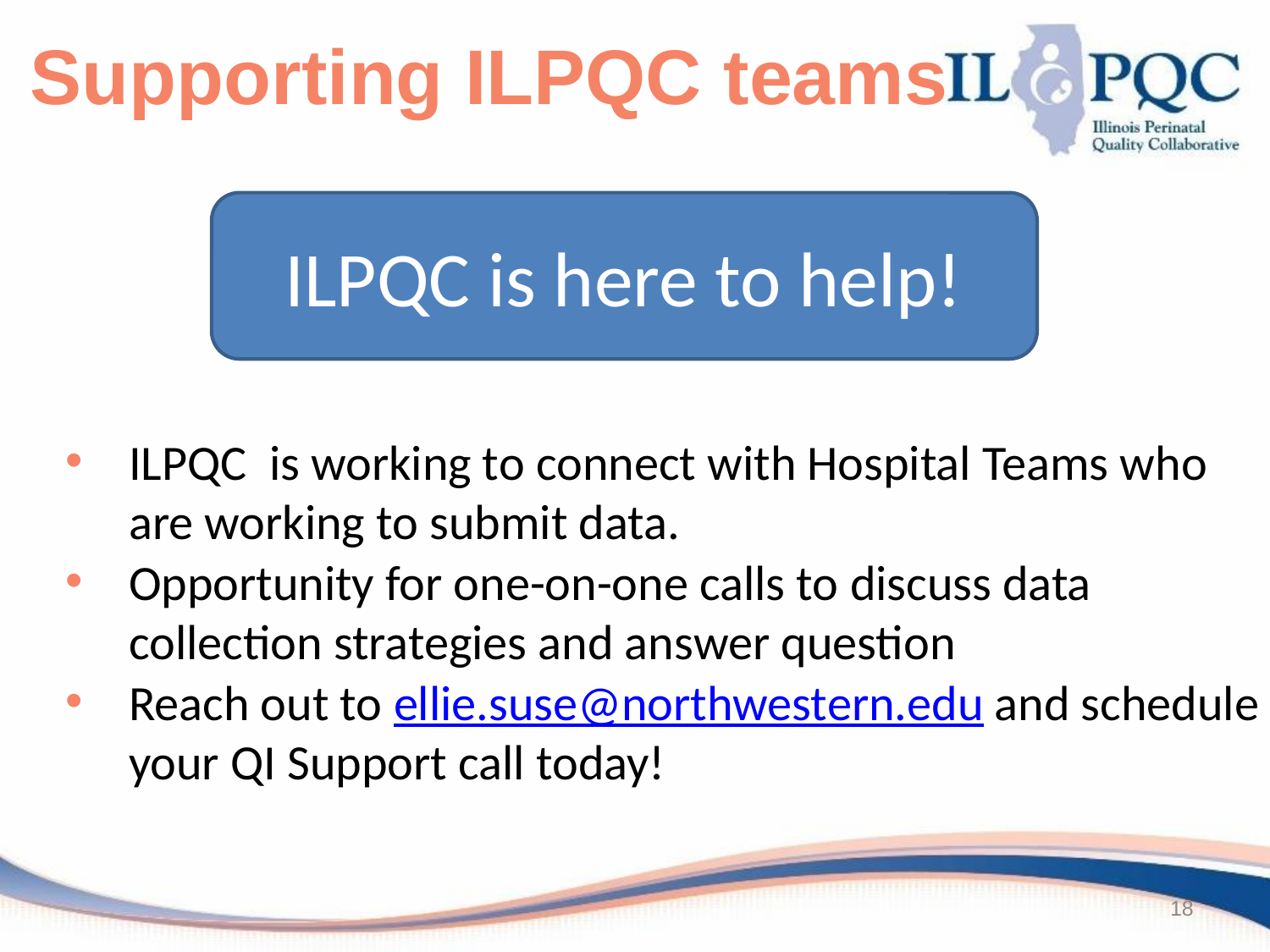

Supporting ILPQC teams
ILPQC is here to help!
ILPQC  is working to connect with Hospital Teams who are working to submit data.
Opportunity for one-on-one calls to discuss data collection strategies and answer question
Reach out to ellie.suse@northwestern.edu and schedule your QI Support call today!

18